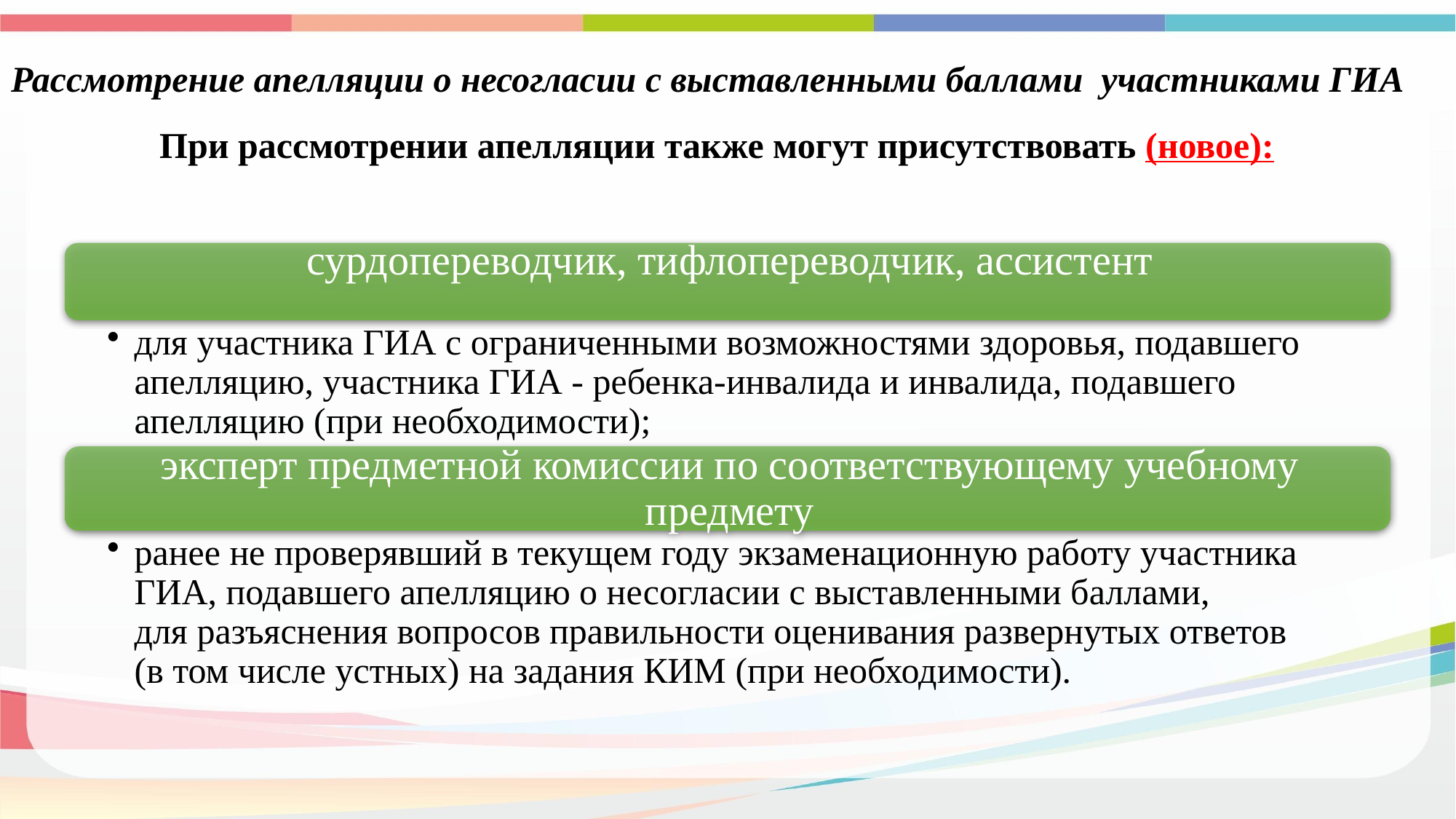

# Рассмотрение апелляции о несогласии с выставленными баллами  участниками ГИА
сурдопереводчик, тифлопереводчик, ассистент

для участника ГИА с ограниченными возможностями здоровья, подавшего апелляцию, участника ГИА - ребенка-инвалида и инвалида, подавшего апелляцию (при необходимости);
эксперт предметной комиссии по соответствующему учебному предмету
ранее не проверявший в текущем году экзаменационную работу участника ГИА, подавшего апелляцию о несогласии с выставленными баллами,
для разъяснения вопросов правильности оценивания развернутых ответов
(в том числе устных) на задания КИМ (при необходимости).
При рассмотрении апелляции также могут присутствовать (новое):